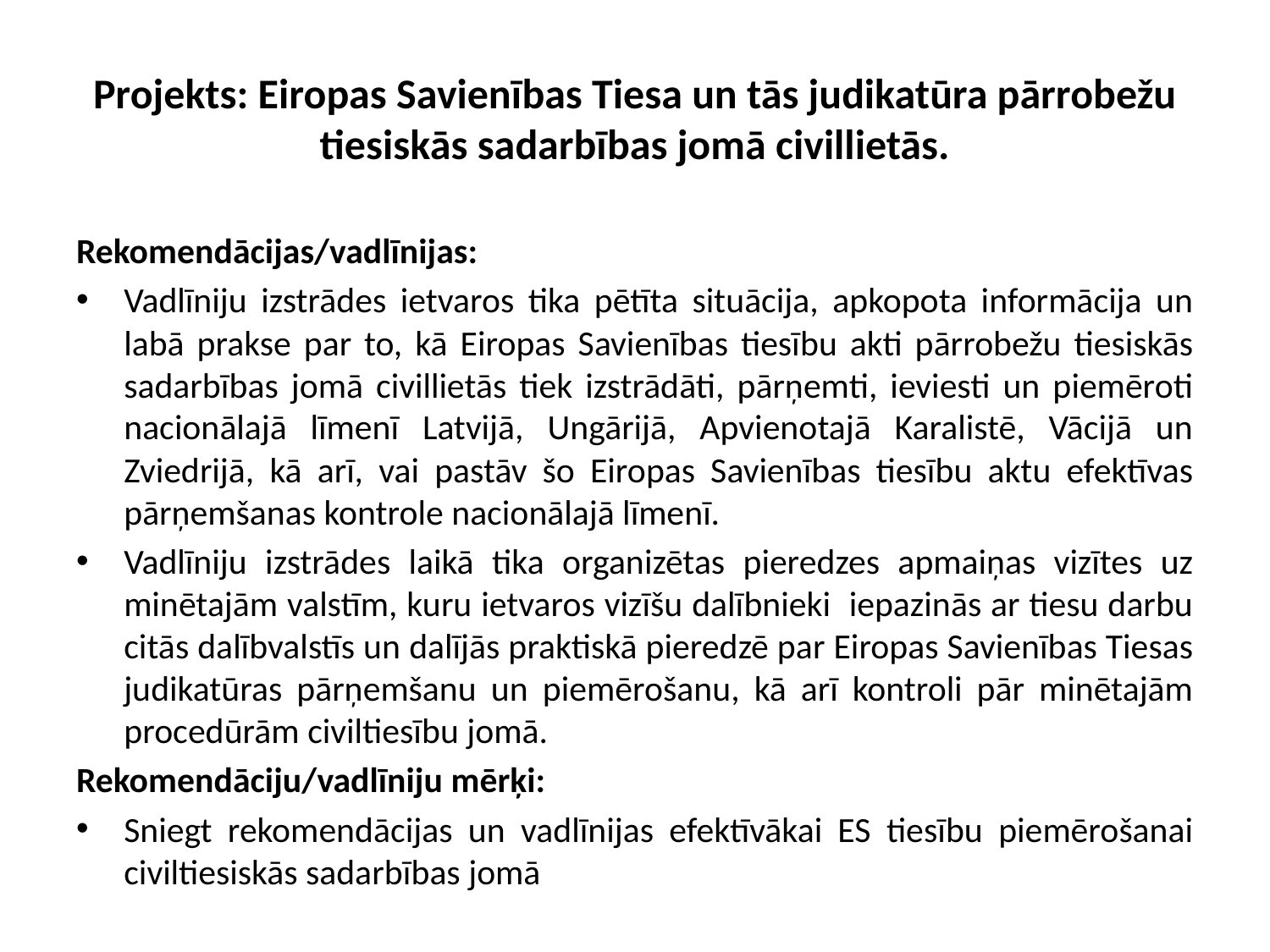

# Projekts: Eiropas Savienības Tiesa un tās judikatūra pārrobežu tiesiskās sadarbības jomā civillietās.
Rekomendācijas/vadlīnijas:
Vadlīniju izstrādes ietvaros tika pētīta situācija, apkopota informācija un labā prakse par to, kā Eiropas Savienības tiesību akti pārrobežu tiesiskās sadarbības jomā civillietās tiek izstrādāti, pārņemti, ieviesti un piemēroti nacionālajā līmenī Latvijā, Ungārijā, Apvienotajā Karalistē, Vācijā un Zviedrijā, kā arī, vai pastāv šo Eiropas Savienības tiesību aktu efektīvas pārņemšanas kontrole nacionālajā līmenī.
Vadlīniju izstrādes laikā tika organizētas pieredzes apmaiņas vizītes uz minētajām valstīm, kuru ietvaros vizīšu dalībnieki  iepazinās ar tiesu darbu citās dalībvalstīs un dalījās praktiskā pieredzē par Eiropas Savienības Tiesas judikatūras pārņemšanu un piemērošanu, kā arī kontroli pār minētajām procedūrām civiltiesību jomā.
Rekomendāciju/vadlīniju mērķi:
Sniegt rekomendācijas un vadlīnijas efektīvākai ES tiesību piemērošanai civiltiesiskās sadarbības jomā